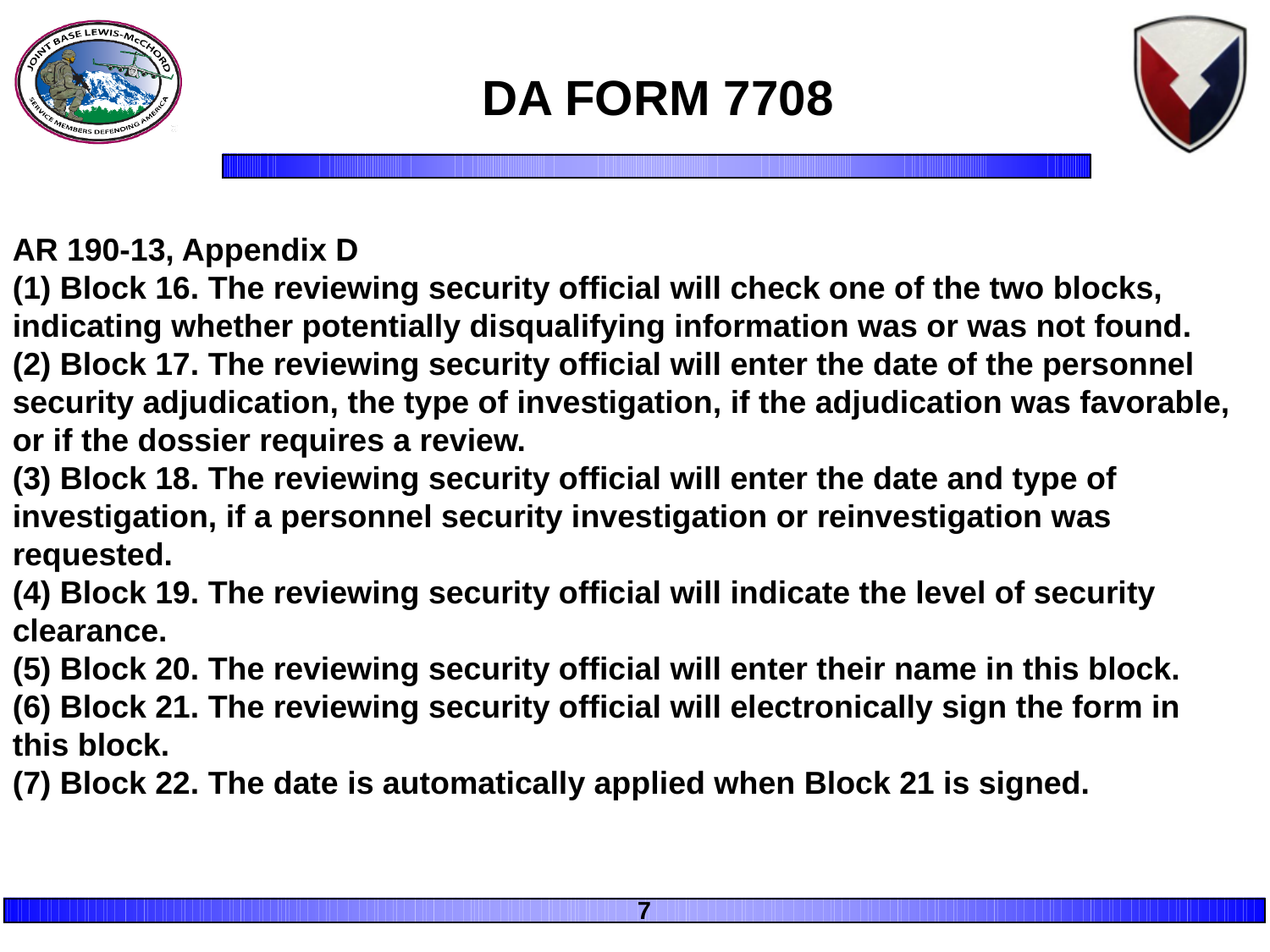

# DA FORM 7708
AR 190-13, Appendix D
(1) Block 16. The reviewing security official will check one of the two blocks, indicating whether potentially disqualifying information was or was not found.
(2) Block 17. The reviewing security official will enter the date of the personnel security adjudication, the type of investigation, if the adjudication was favorable, or if the dossier requires a review.
(3) Block 18. The reviewing security official will enter the date and type of investigation, if a personnel security investigation or reinvestigation was requested.
(4) Block 19. The reviewing security official will indicate the level of security clearance.
(5) Block 20. The reviewing security official will enter their name in this block.
(6) Block 21. The reviewing security official will electronically sign the form in this block.
(7) Block 22. The date is automatically applied when Block 21 is signed.
7